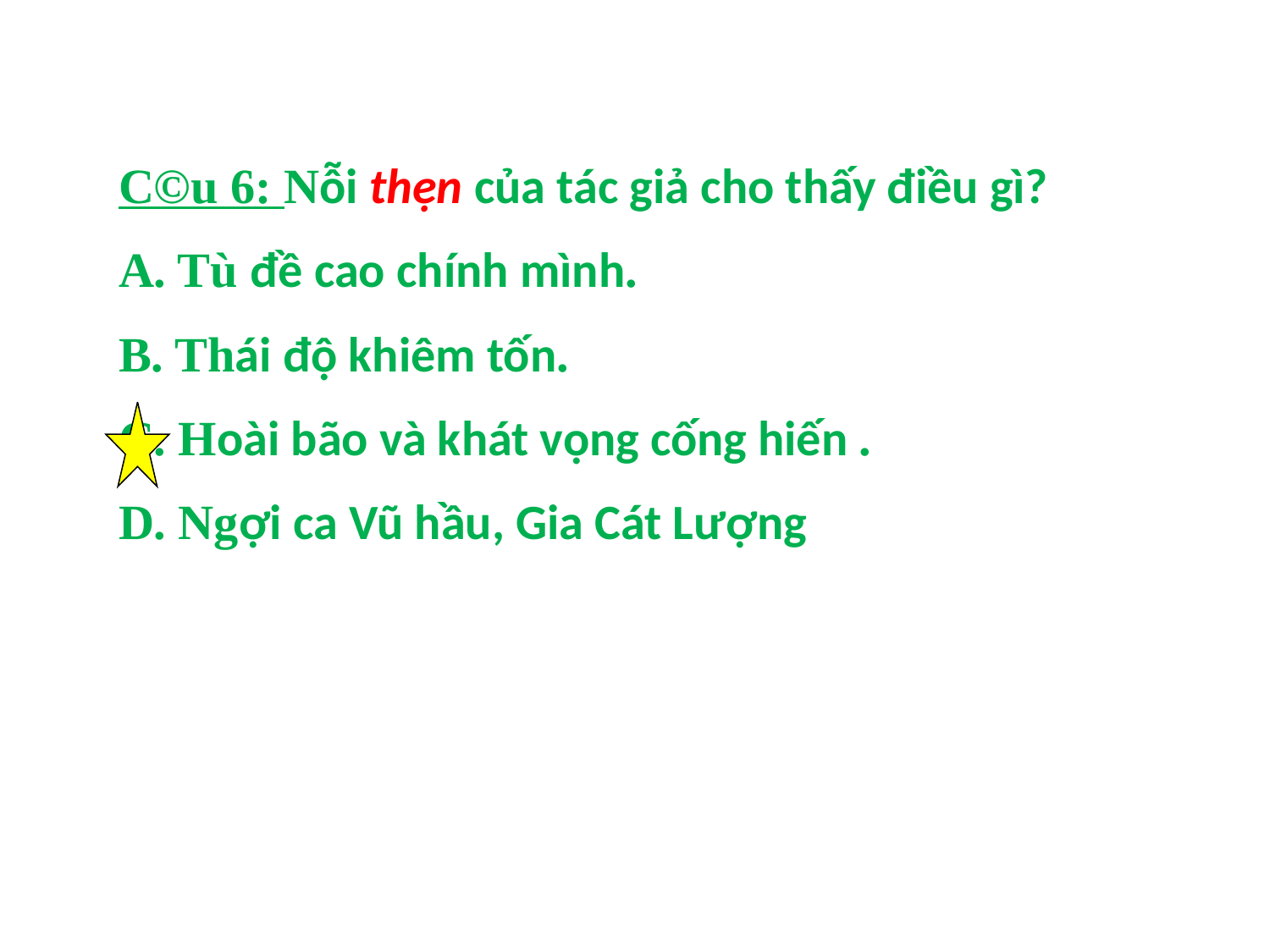

C©u 6: Nỗi thẹn của tác giả cho thấy điều gì?
A. Tù đề cao chính mình.
B. Thái độ khiêm tốn.
C. Hoài bão và khát vọng cống hiến .
D. Ngợi ca Vũ hầu, Gia Cát Lượng